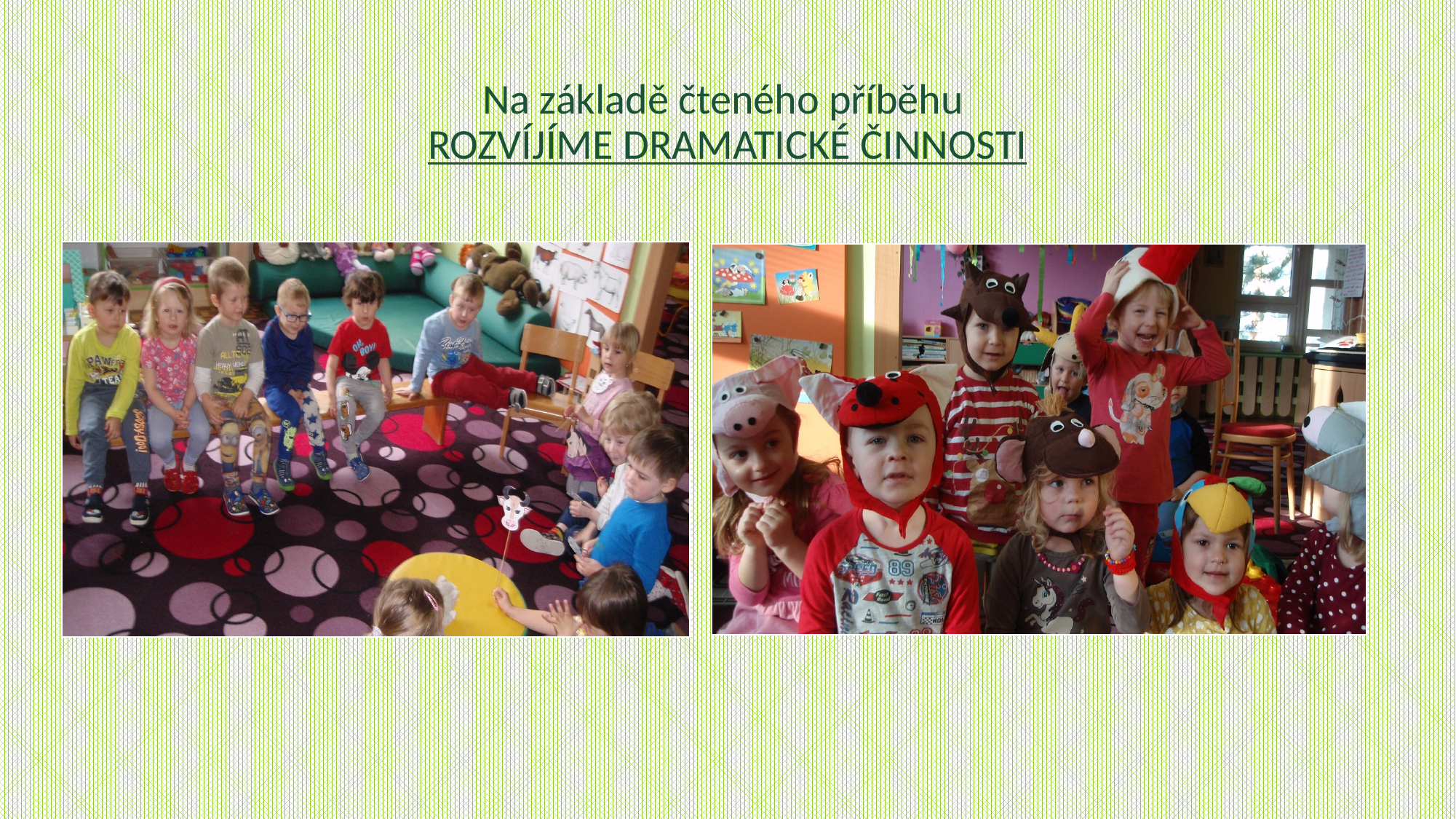

# Na základě čteného příběhu ROZVÍJÍME DRAMATICKÉ ČINNOSTI